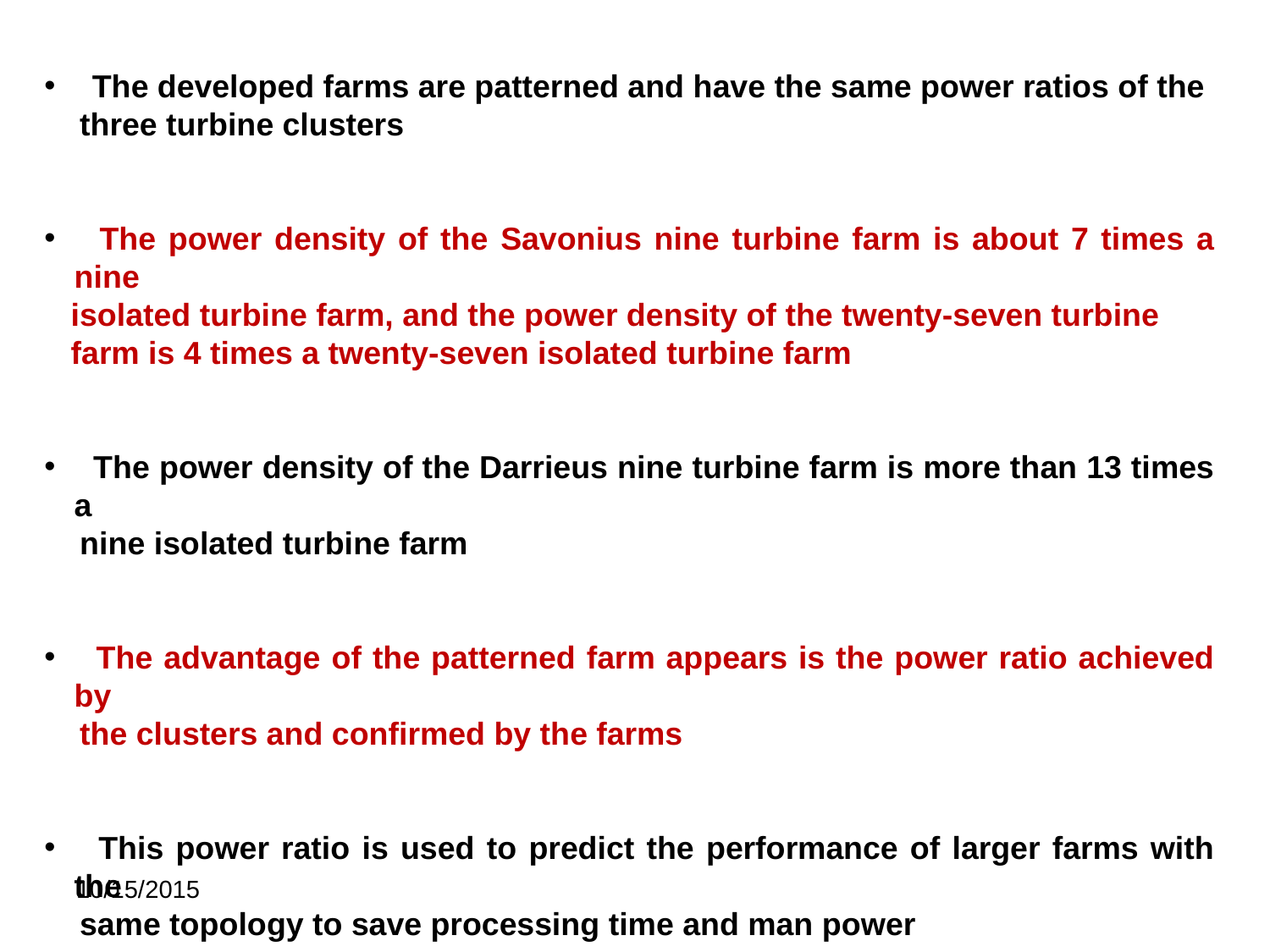

The developed farms are patterned and have the same power ratios of the
    three turbine clusters

  The power density of the Savonius nine turbine farm is about 7 times a nine
   isolated turbine farm, and the power density of the twenty-seven turbine
   farm is 4 times a twenty-seven isolated turbine farm

  The power density of the Darrieus nine turbine farm is more than 13 times a
    nine isolated turbine farm

  The advantage of the patterned farm appears is the power ratio achieved by
    the clusters and confirmed by the farms

  This power ratio is used to predict the performance of larger farms with the
    same topology to save processing time and man power
10/15/2015
51